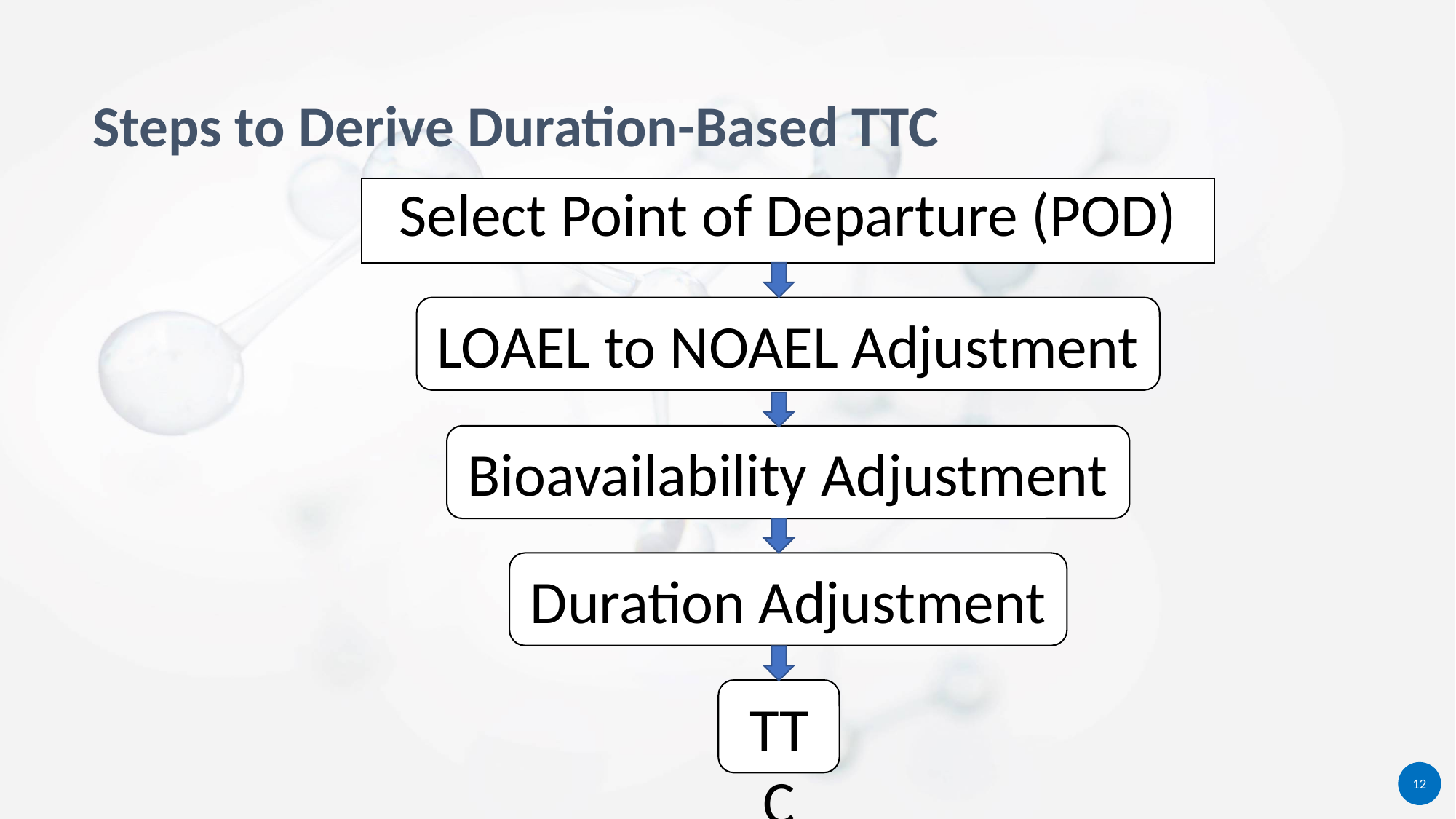

Steps to Derive Duration-Based TTC
Select Point of Departure (POD)

LOAEL to NOAEL Adjustment

Bioavailability Adjustment

Duration Adjustment

TTC